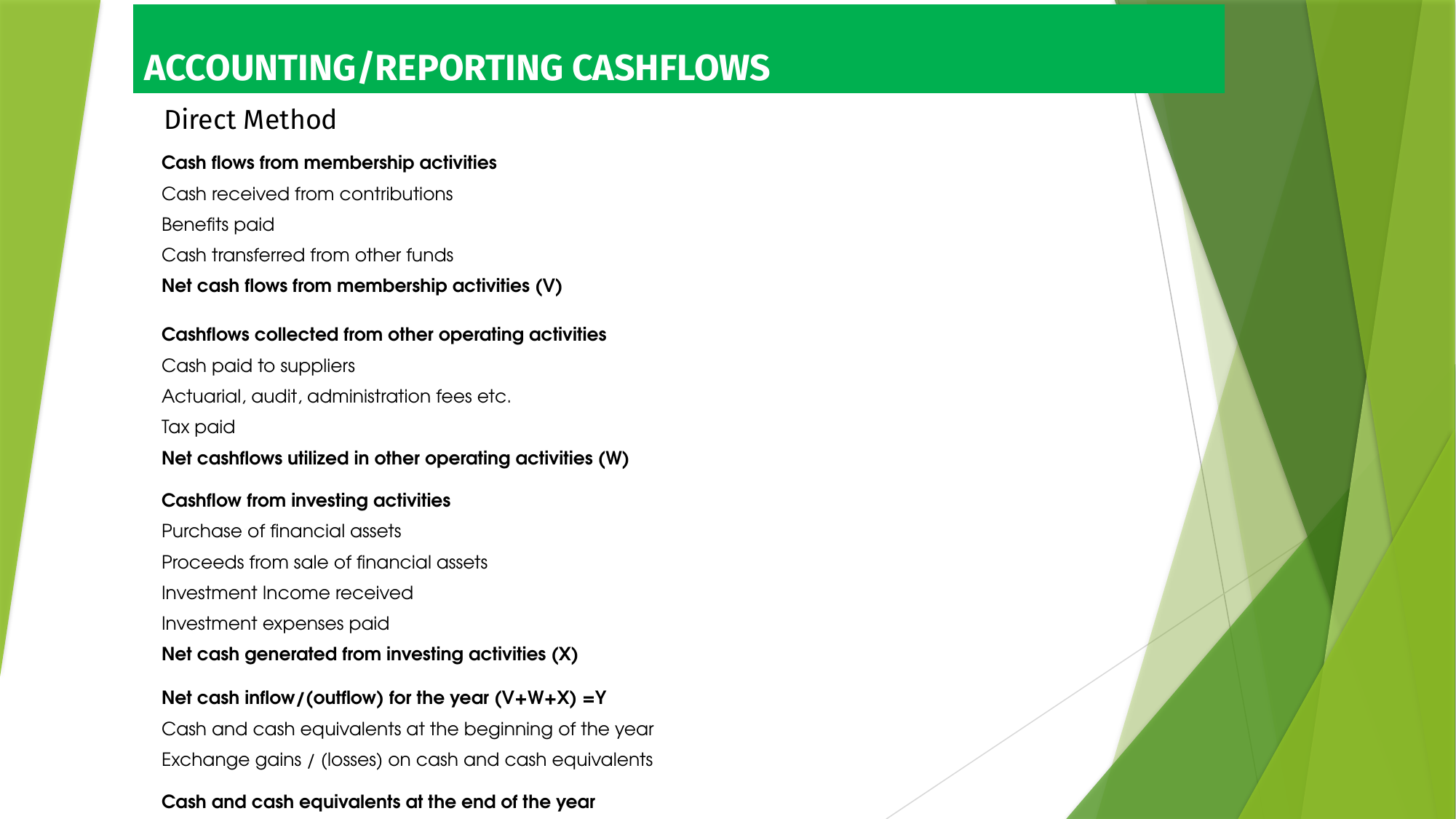

# ACCOUNTING/REPORTING CASHFLOWS
Direct Method
| Cash flows from membership activities |
| --- |
| Cash received from contributions |
| Benefits paid |
| Cash transferred from other funds |
| Net cash flows from membership activities (V) |
| Cashflows collected from other operating activities |
| Cash paid to suppliers |
| Actuarial, audit, administration fees etc. |
| Tax paid |
| Net cashflows utilized in other operating activities (W) |
| Cashflow from investing activities |
| Purchase of financial assets |
| Proceeds from sale of financial assets |
| Investment Income received |
| Investment expenses paid |
| Net cash generated from investing activities (X) |
| Net cash inflow/(outflow) for the year (V+W+X) =Y |
| Cash and cash equivalents at the beginning of the year |
| Exchange gains / (losses) on cash and cash equivalents |
| Cash and cash equivalents at the end of the year |